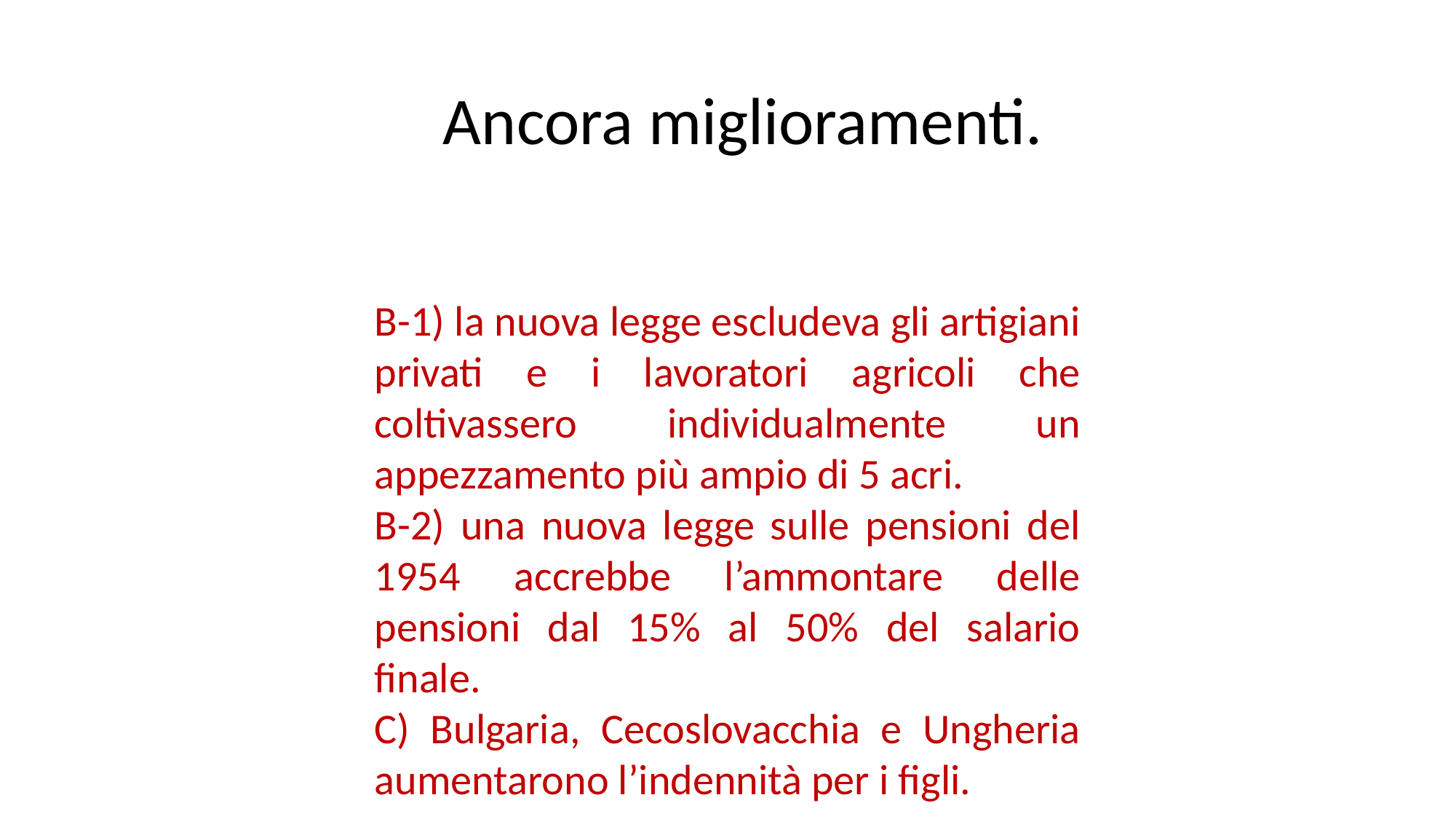

# Ancora miglioramenti.

B-1) la nuova legge escludeva gli artigiani privati e i lavoratori agricoli che coltivassero individualmente un appezzamento più ampio di 5 acri.
B-2) una nuova legge sulle pensioni del 1954 accrebbe l’ammontare delle pensioni dal 15% al 50% del salario finale.
C) Bulgaria, Cecoslovacchia e Ungheria aumentarono l’indennità per i figli.